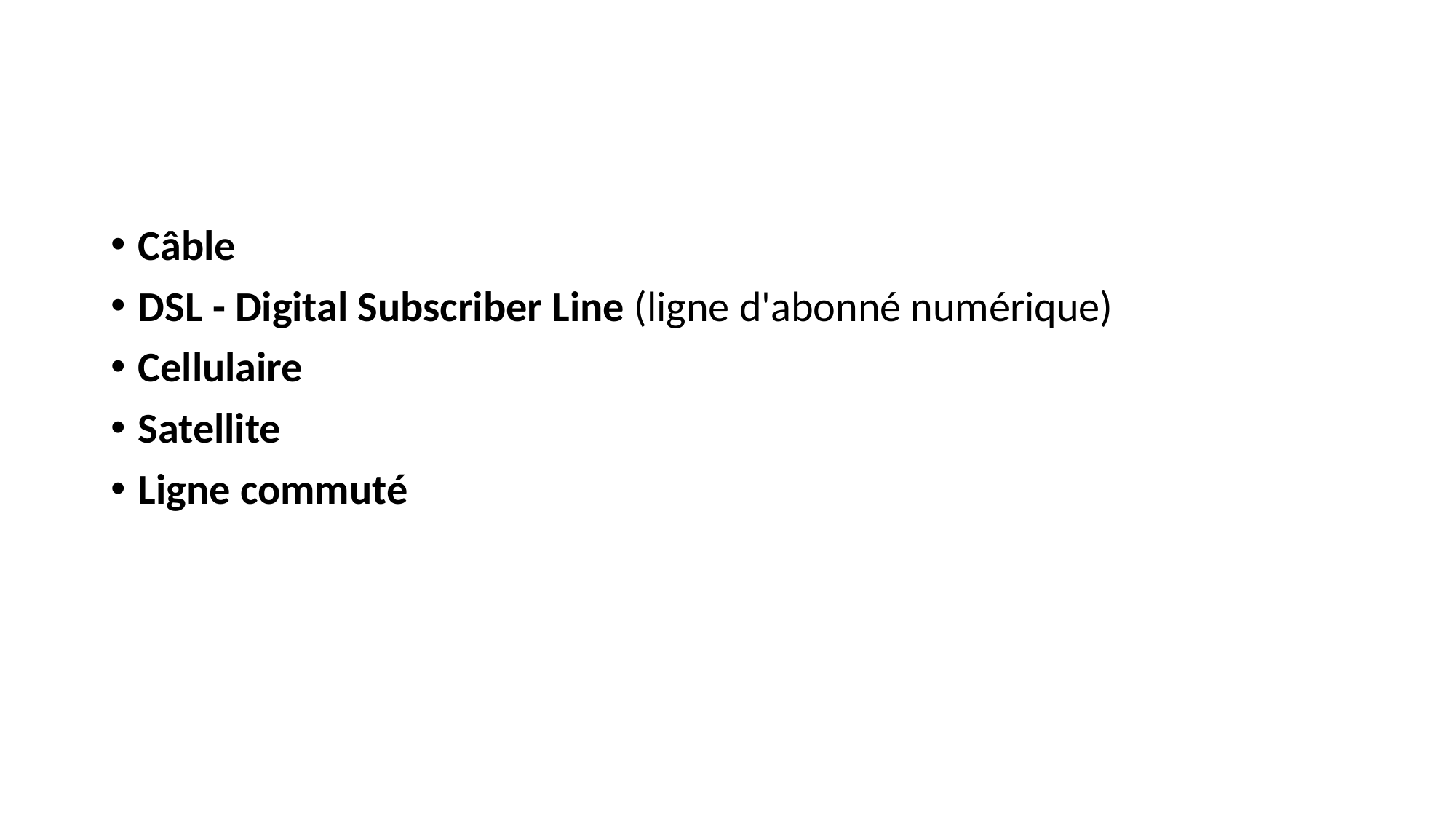

#
Câble
DSL - Digital Subscriber Line (ligne d'abonné numérique)
Cellulaire
Satellite
Ligne commuté